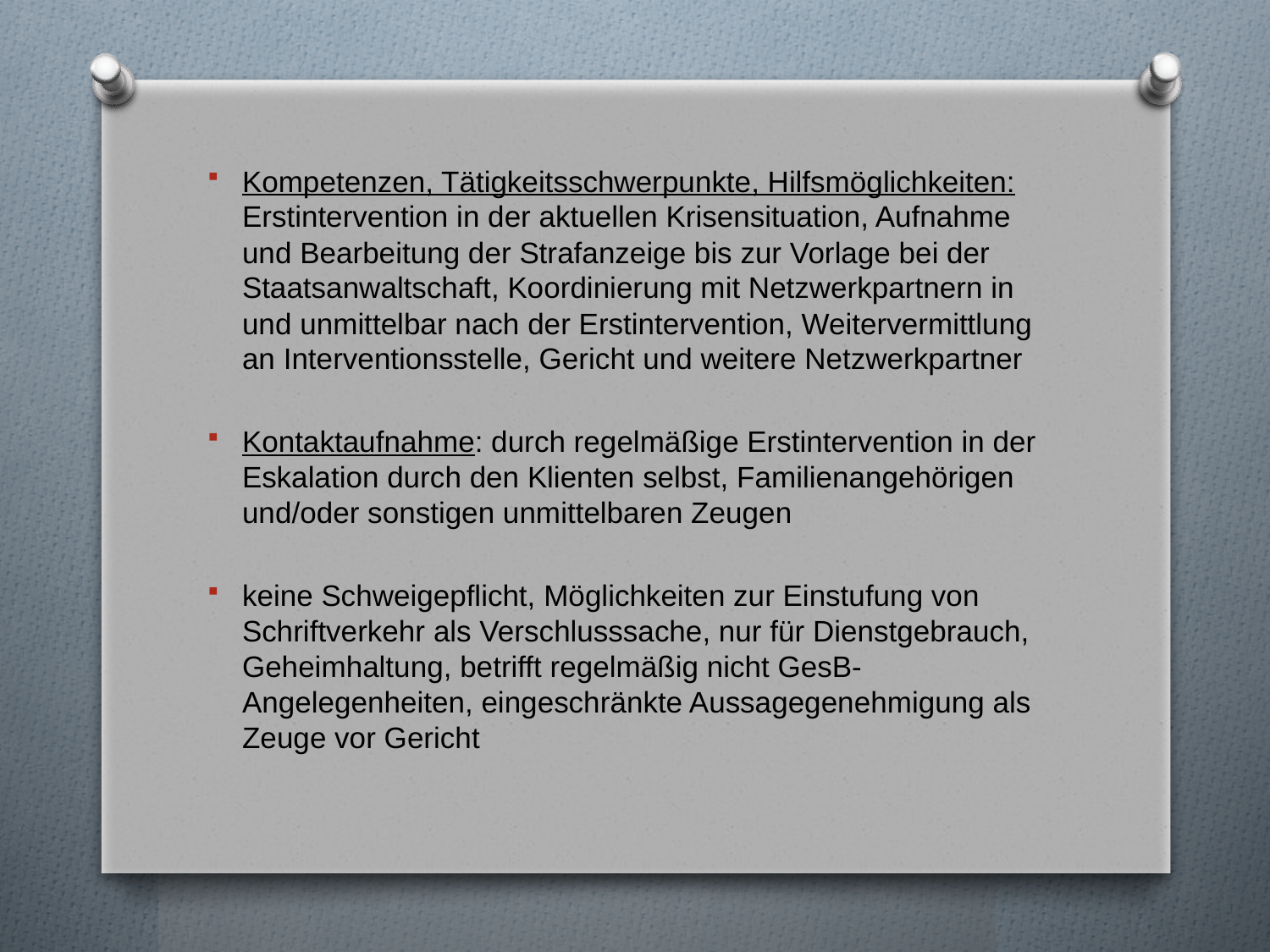

Kompetenzen, Tätigkeitsschwerpunkte, Hilfsmöglichkeiten: Erstintervention in der aktuellen Krisensituation, Aufnahme und Bearbeitung der Strafanzeige bis zur Vorlage bei der Staatsanwaltschaft, Koordinierung mit Netzwerkpartnern in und unmittelbar nach der Erstintervention, Weitervermittlung an Interventionsstelle, Gericht und weitere Netzwerkpartner

Kontaktaufnahme: durch regelmäßige Erstintervention in der Eskalation durch den Klienten selbst, Familienangehörigen und/oder sonstigen unmittelbaren Zeugen

keine Schweigepflicht, Möglichkeiten zur Einstufung von Schriftverkehr als Verschlusssache, nur für Dienstgebrauch, Geheimhaltung, betrifft regelmäßig nicht GesB-Angelegenheiten, eingeschränkte Aussagegenehmigung als Zeuge vor Gericht